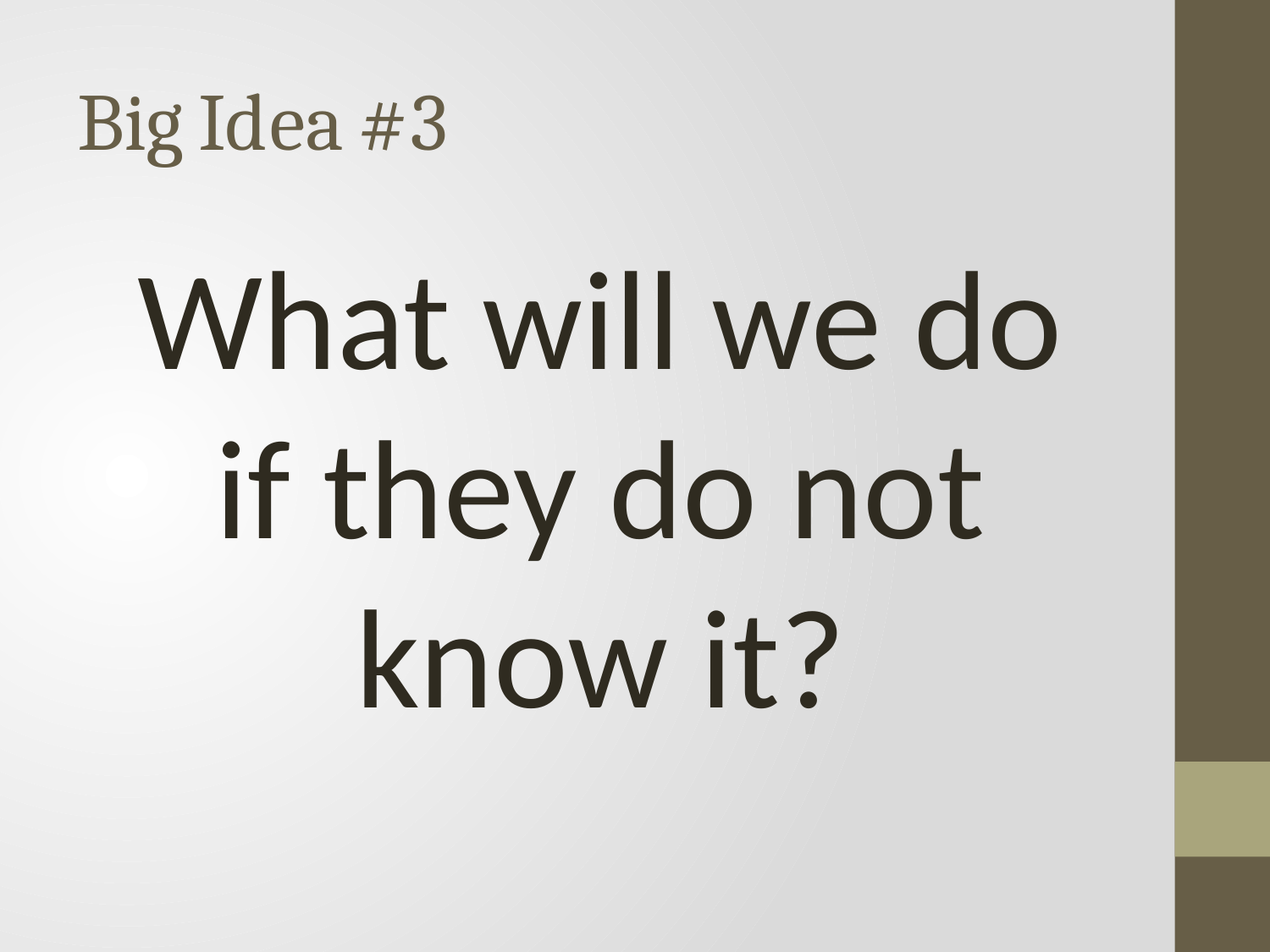

# Big Idea #3
What will we do if they do not know it?